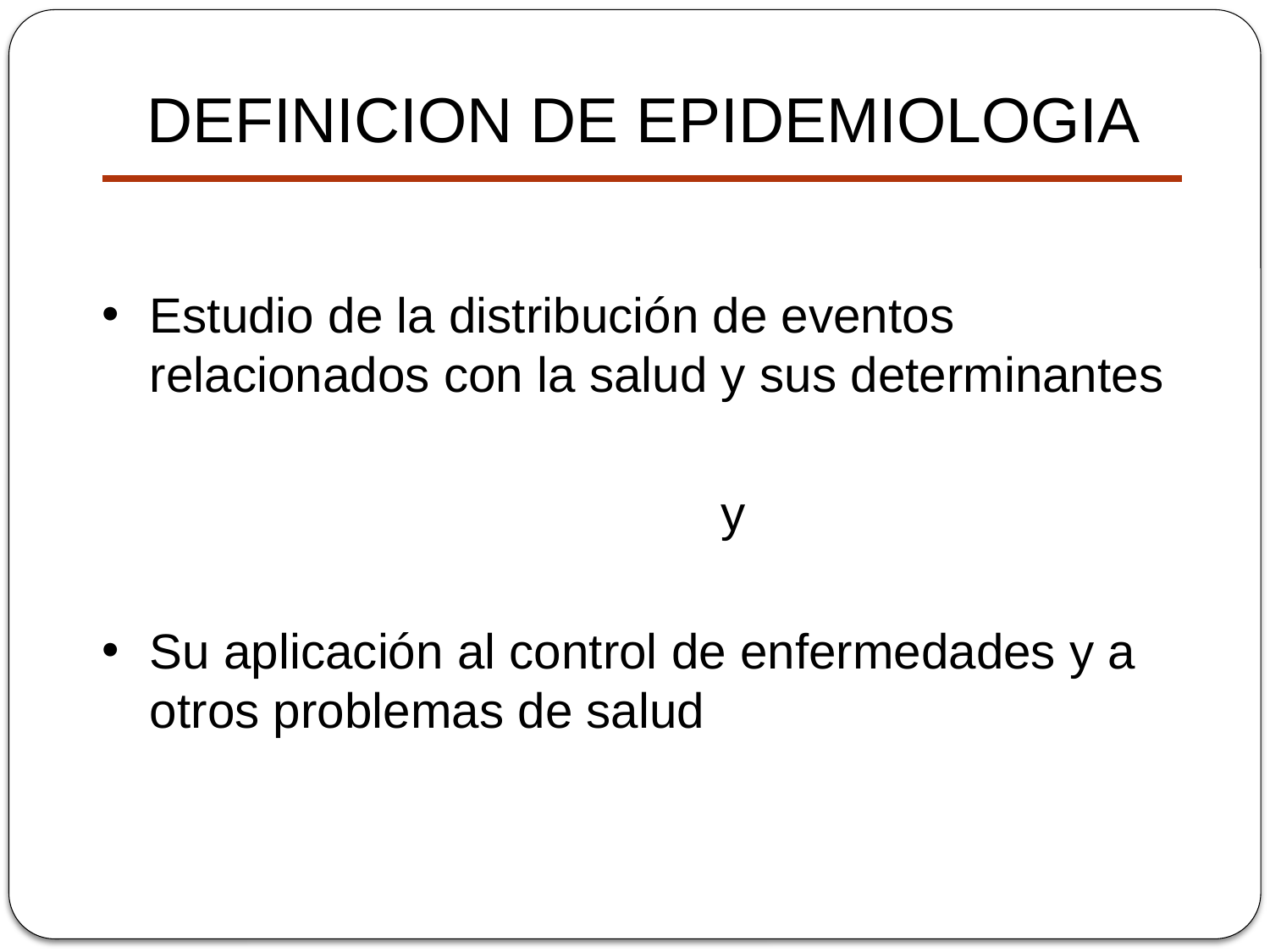

DEFINICION DE EPIDEMIOLOGIA
Estudio de la distribución de eventos relacionados con la salud y sus determinantes

					y

Su aplicación al control de enfermedades y a otros problemas de salud